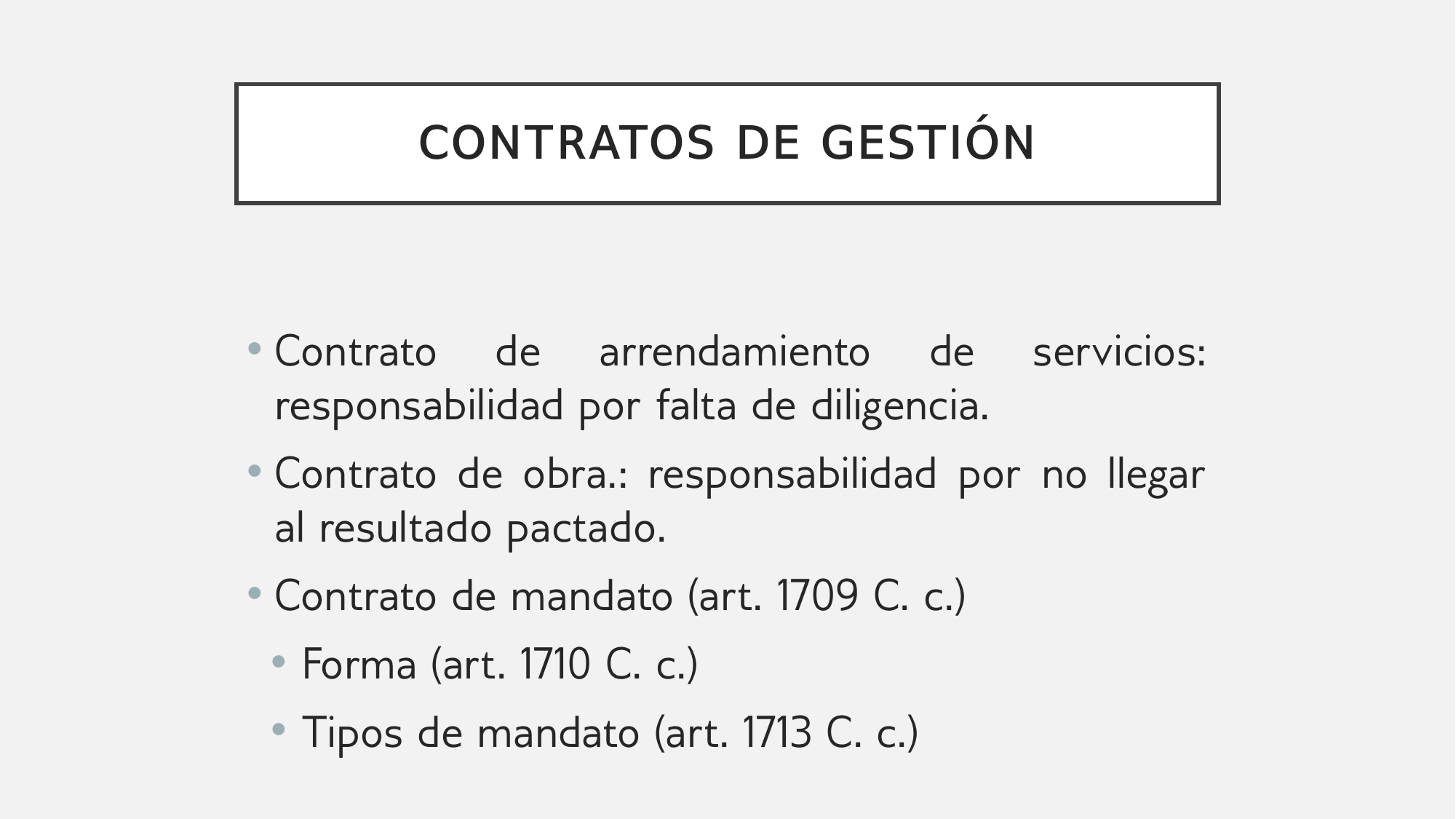

# CONTRATOS DE GESTIÓN
Contrato de arrendamiento de servicios: responsabilidad por falta de diligencia.
Contrato de obra.: responsabilidad por no llegar al resultado pactado.
Contrato de mandato (art. 1709 C. c.)
Forma (art. 1710 C. c.)
Tipos de mandato (art. 1713 C. c.)